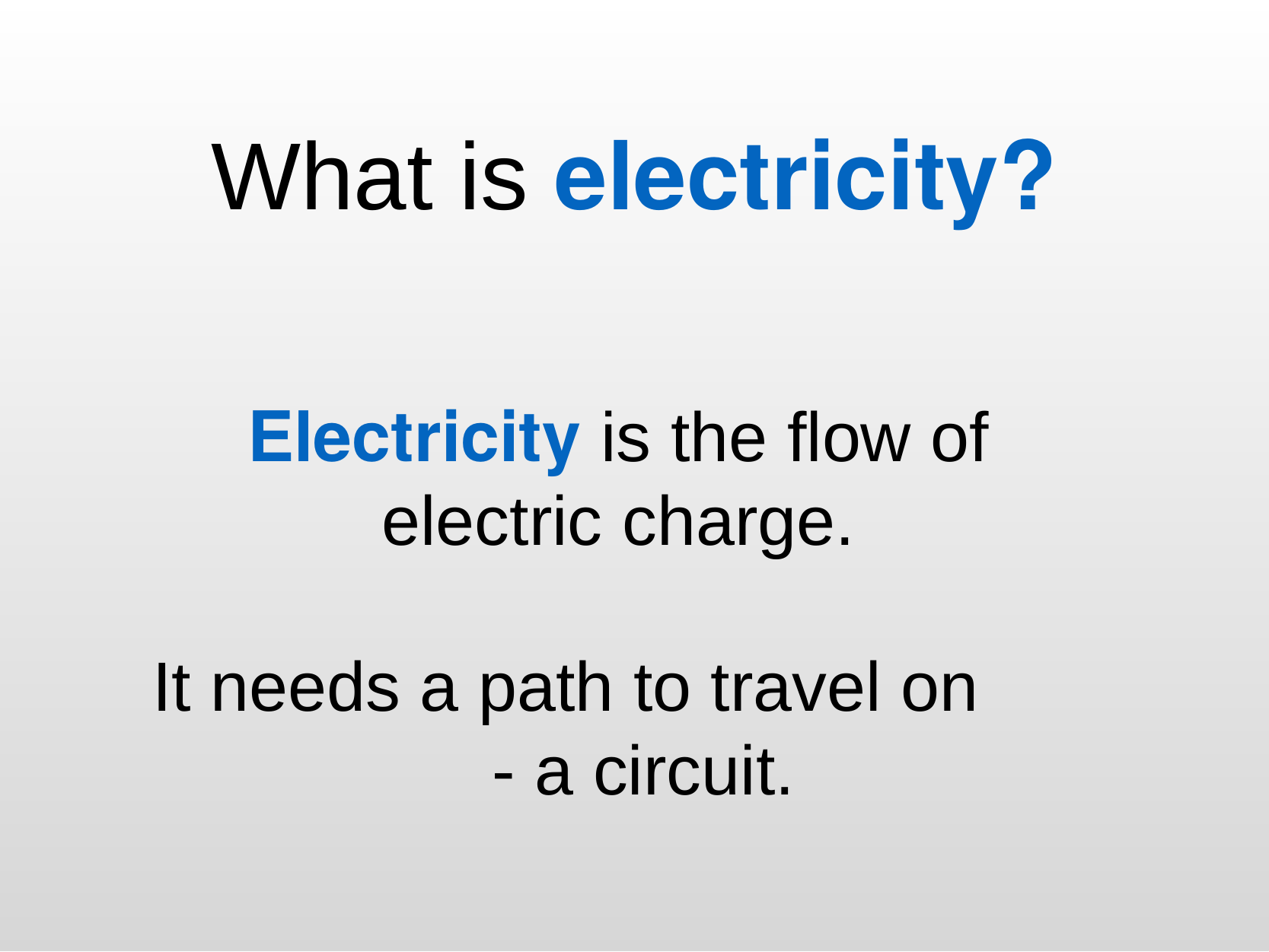

What is electricity?
Electricity is the flow of electric charge.
It needs a path to travel on         - a circuit.